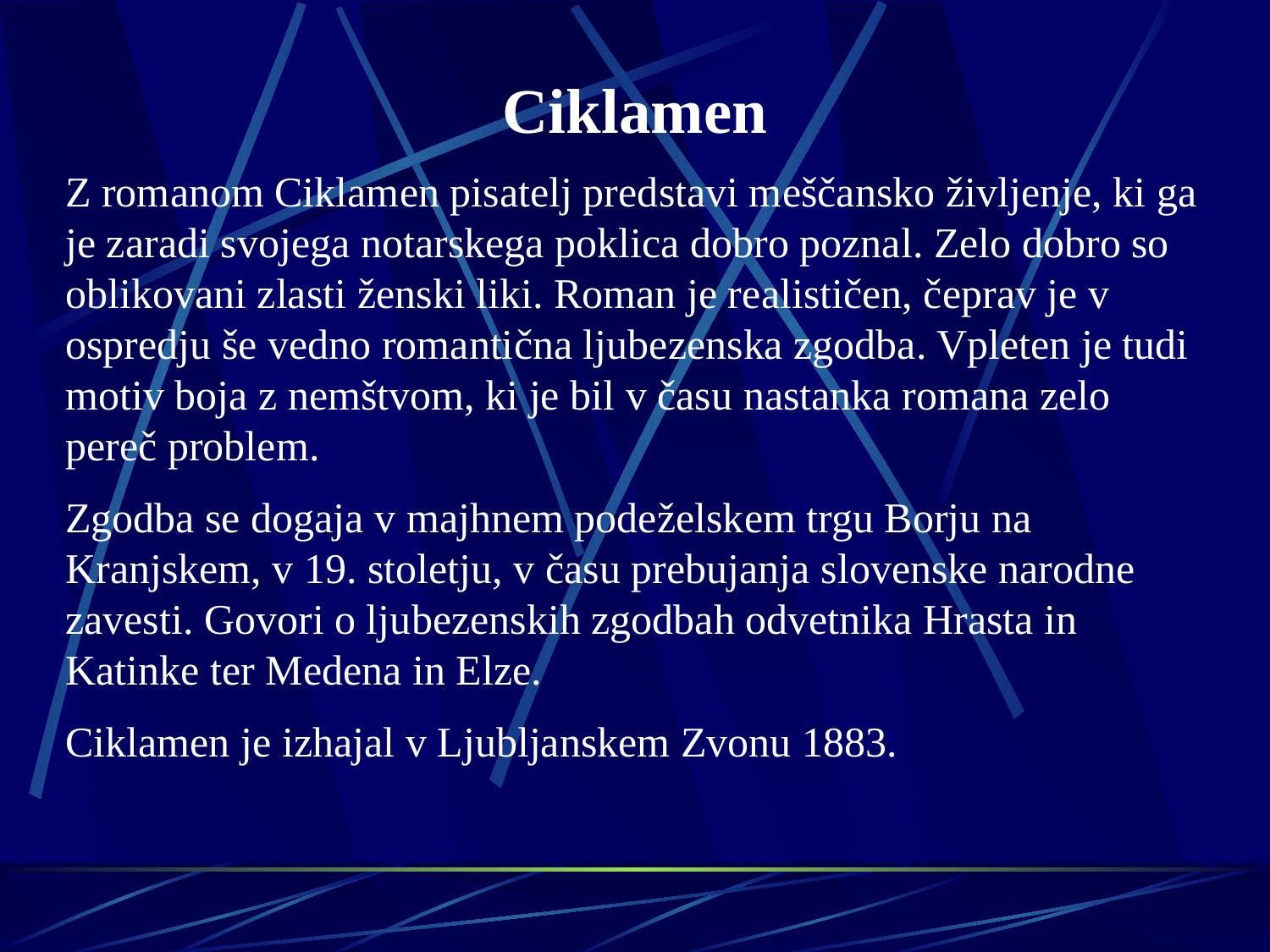

Ciklamen
Z romanom Ciklamen pisatelj predstavi meščansko življenje, ki ga je zaradi svojega notarskega poklica dobro poznal. Zelo dobro so oblikovani zlasti ženski liki. Roman je realističen, čeprav je v ospredju še vedno romantična ljubezenska zgodba. Vpleten je tudi motiv boja z nemštvom, ki je bil v času nastanka romana zelo pereč problem.
Zgodba se dogaja v majhnem podeželskem trgu Borju na Kranjskem, v 19. stoletju, v času prebujanja slovenske narodne zavesti. Govori o ljubezenskih zgodbah odvetnika Hrasta in Katinke ter Medena in Elze.
Ciklamen je izhajal v Ljubljanskem Zvonu 1883.